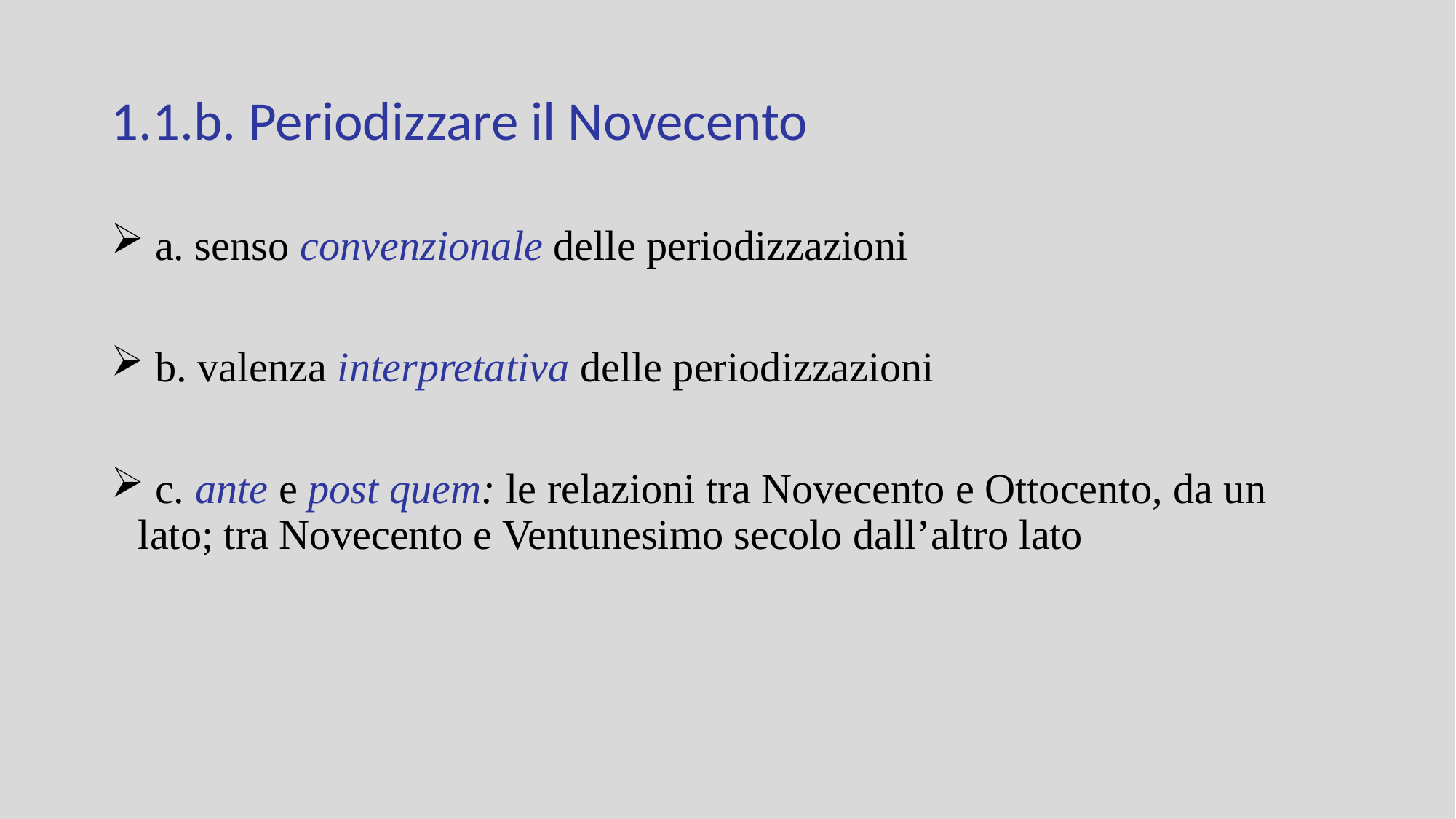

# 1.1.b. Periodizzare il Novecento
 a. senso convenzionale delle periodizzazioni

 b. valenza interpretativa delle periodizzazioni

 c. ante e post quem: le relazioni tra Novecento e Ottocento, da un lato; tra Novecento e Ventunesimo secolo dall’altro lato